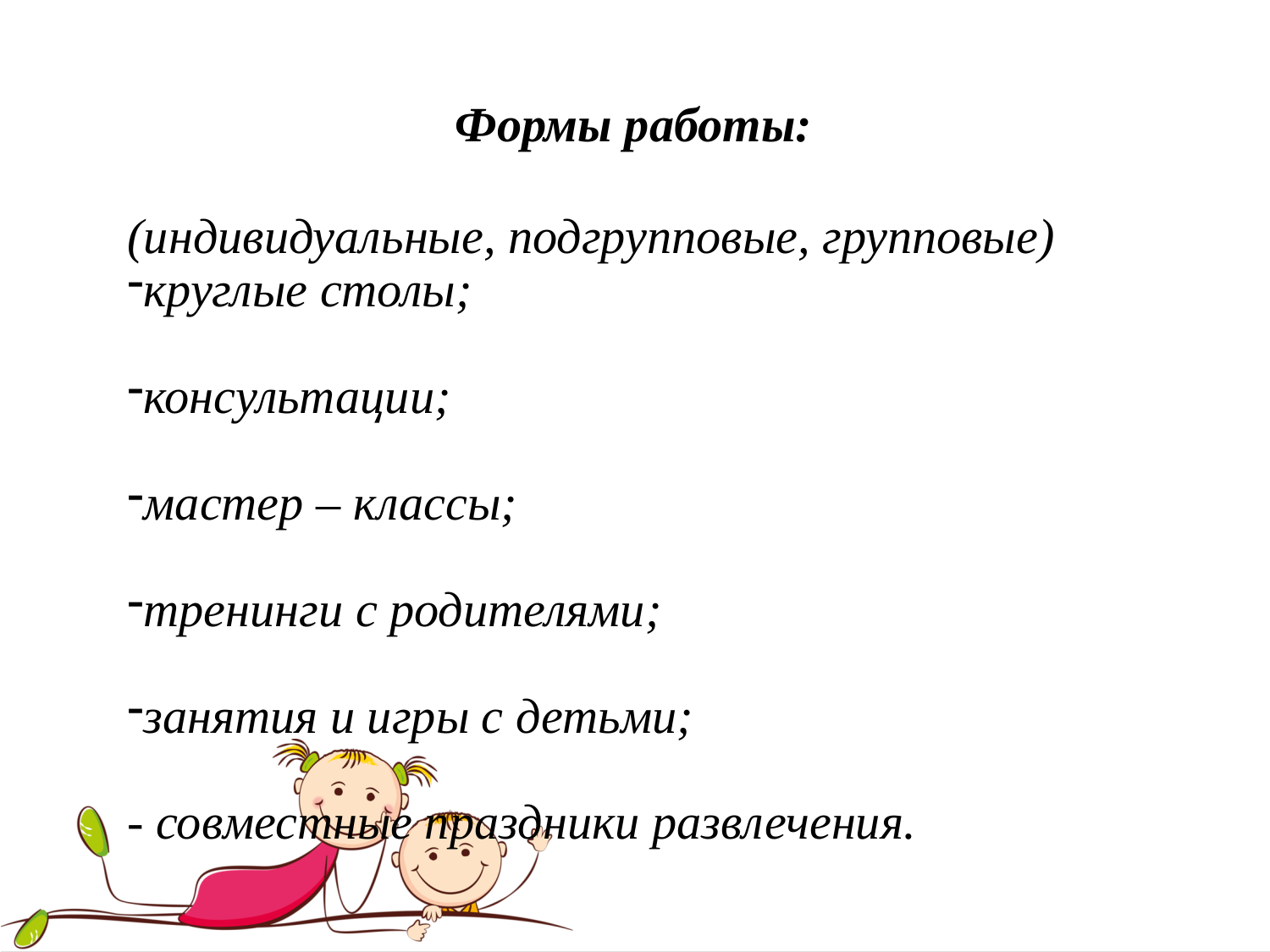

Формы работы:

(индивидуальные, подгрупповые, групповые)
круглые столы;

консультации;

мастер – классы;

тренинги с родителями;

занятия и игры с детьми;

- совместные праздники развлечения.